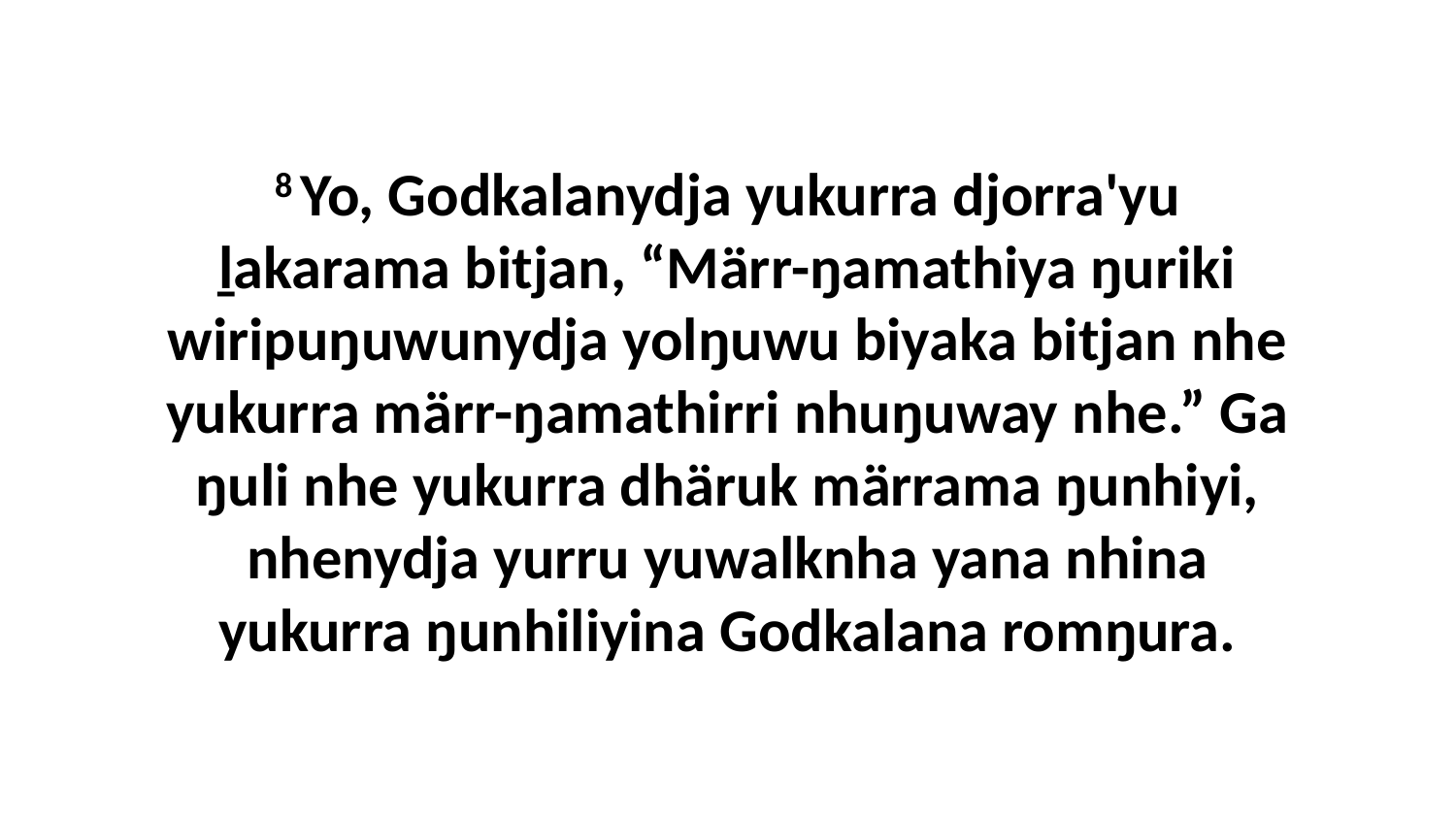

8 Yo, Godkalanydja yukurra djorra'yu ḻakarama bitjan, “Märr-ŋamathiya ŋuriki wiripuŋuwunydja yolŋuwu biyaka bitjan nhe yukurra märr-ŋamathirri nhuŋuway nhe.” Ga ŋuli nhe yukurra dhäruk märrama ŋunhiyi, nhenydja yurru yuwalknha yana nhina yukurra ŋunhiliyina Godkalana romŋura.